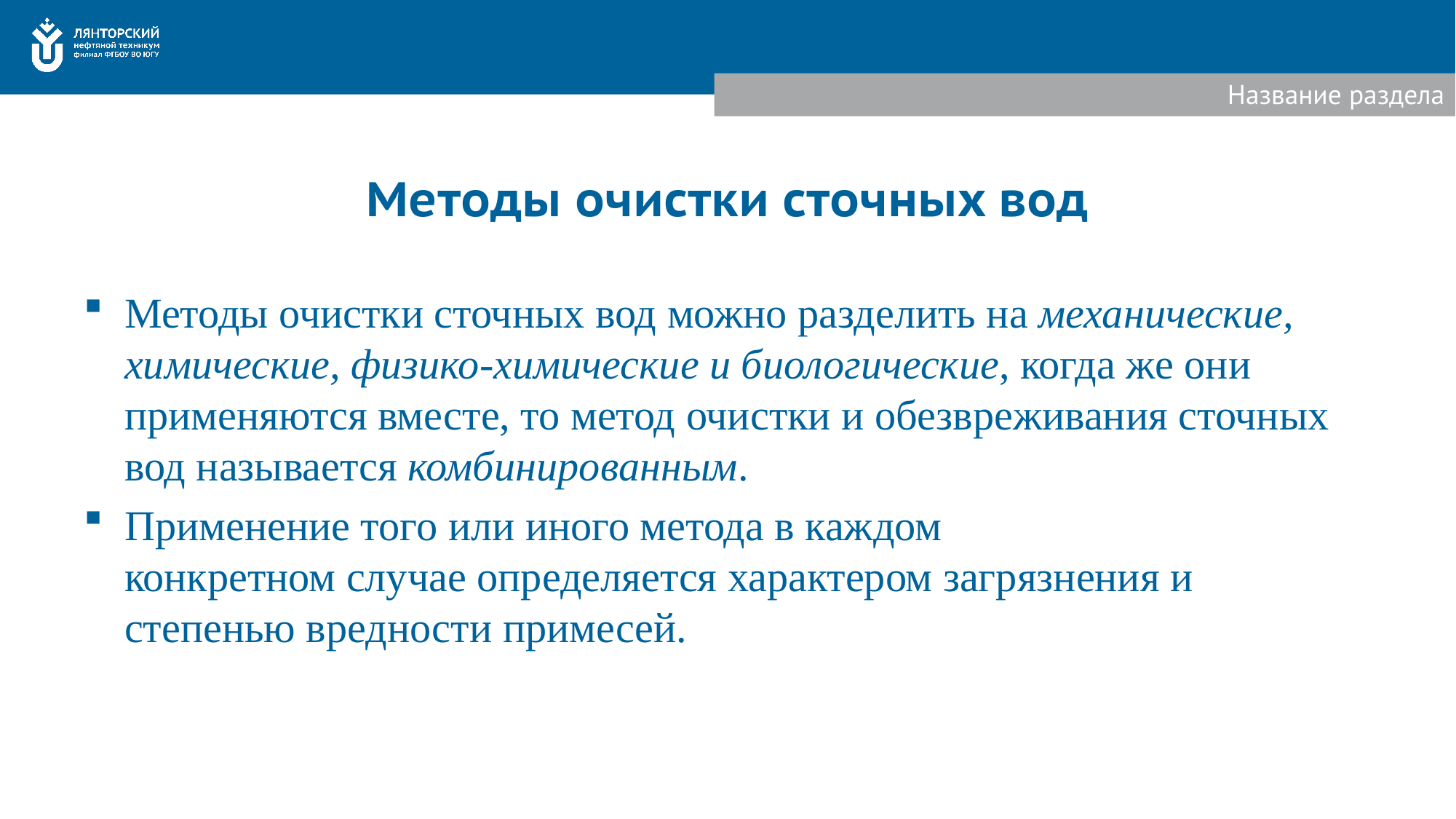

Название раздела
# Методы очистки сточных вод
Методы очистки сточных вод можно разделить на механические,  химические, физико-химические и биологические, когда же они применяются вместе, то метод очистки и обезвреживания сточных вод называется комбинированным.
Применение того или иного метода в каждом
конкретном случае определяется характером загрязнения и степенью вредности примесей.